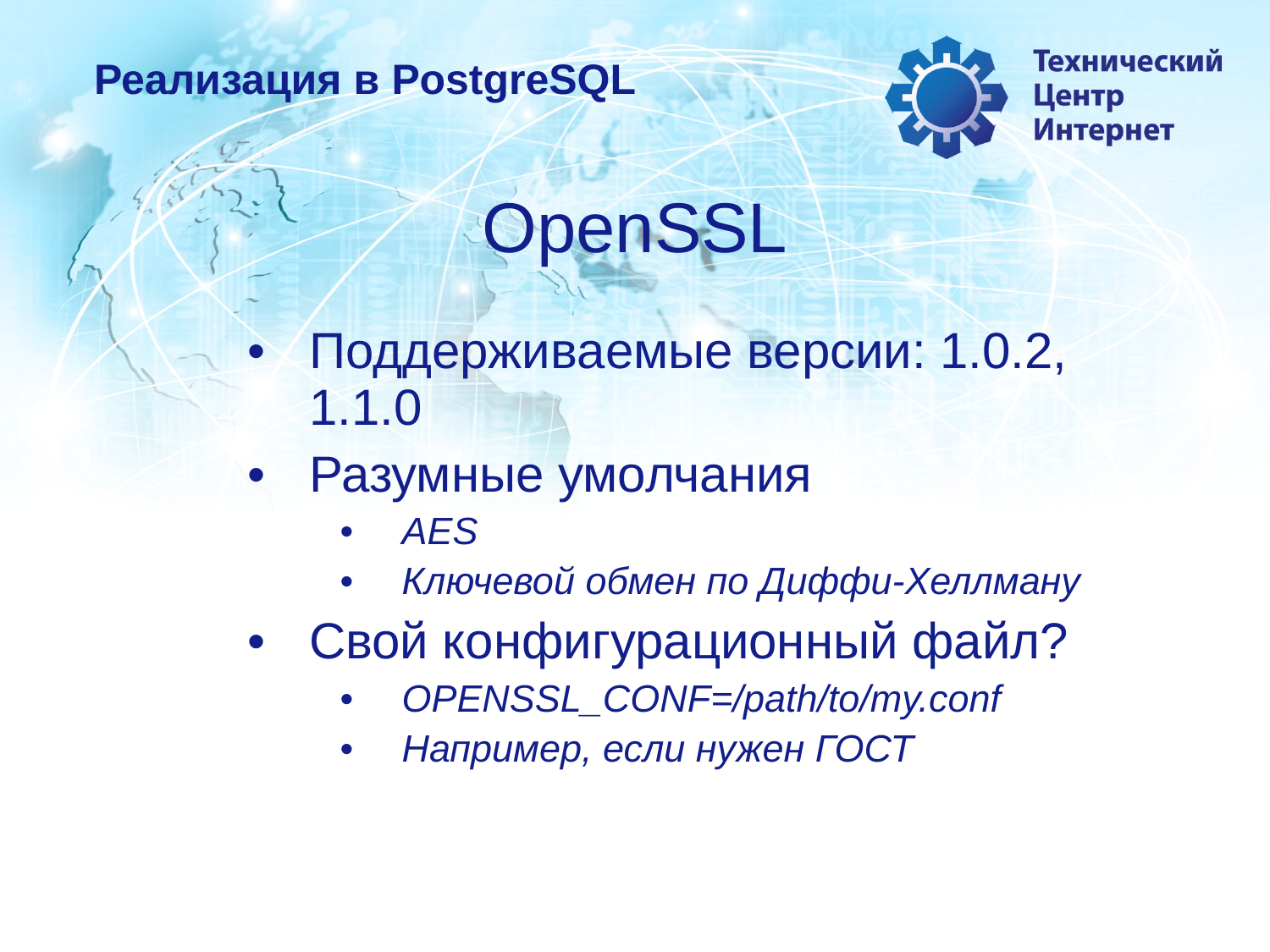

Реализация в PostgreSQL

OpenSSL
Поддерживаемые версии: 1.0.2, 1.1.0
Разумные умолчания
AES
Ключевой обмен по Диффи-Хеллману
Свой конфигурационный файл?
OPENSSL_CONF=/path/to/my.conf
Например, если нужен ГОСТ